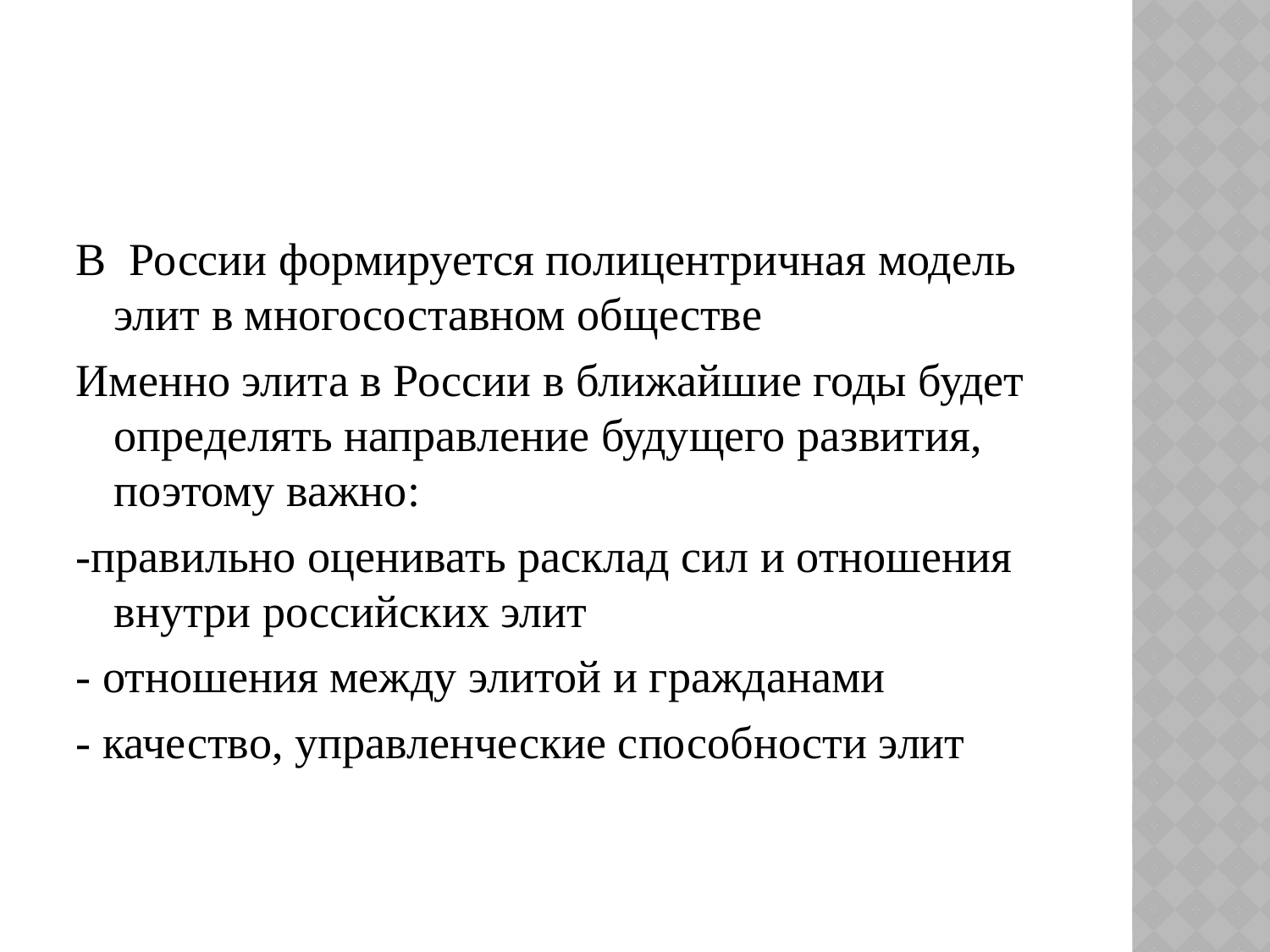

#
В  России формируется полицентричная модель элит в многосоставном обществе
Именно элита в России в ближайшие годы будет определять направление будущего развития, поэтому важно:
-правильно оценивать расклад сил и отношения внутри российских элит
- отношения между элитой и гражданами
- качество, управленческие способности элит